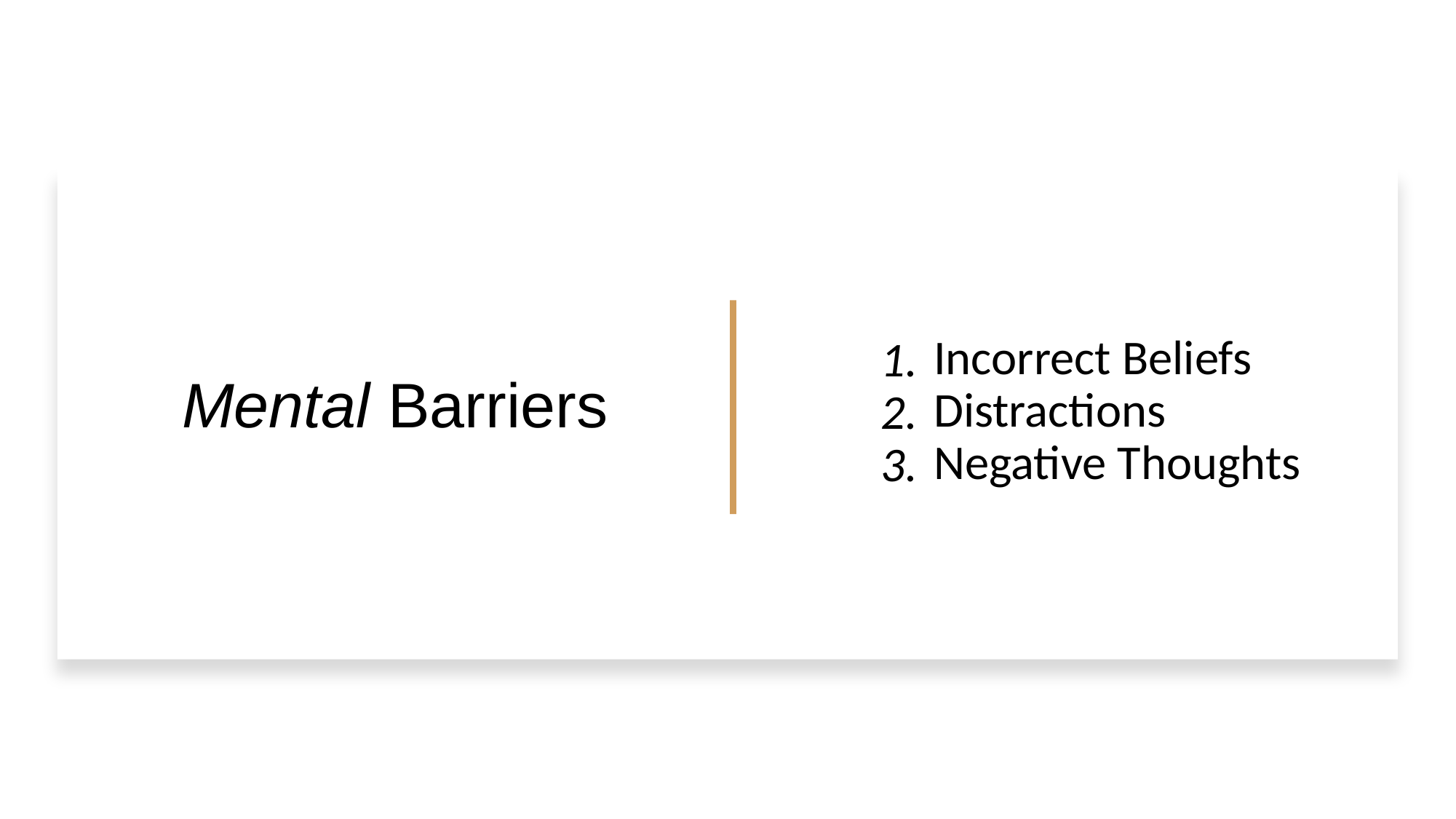

# Mental Barriers
Incorrect Beliefs
Distractions
Negative Thoughts
1.
2.
3.